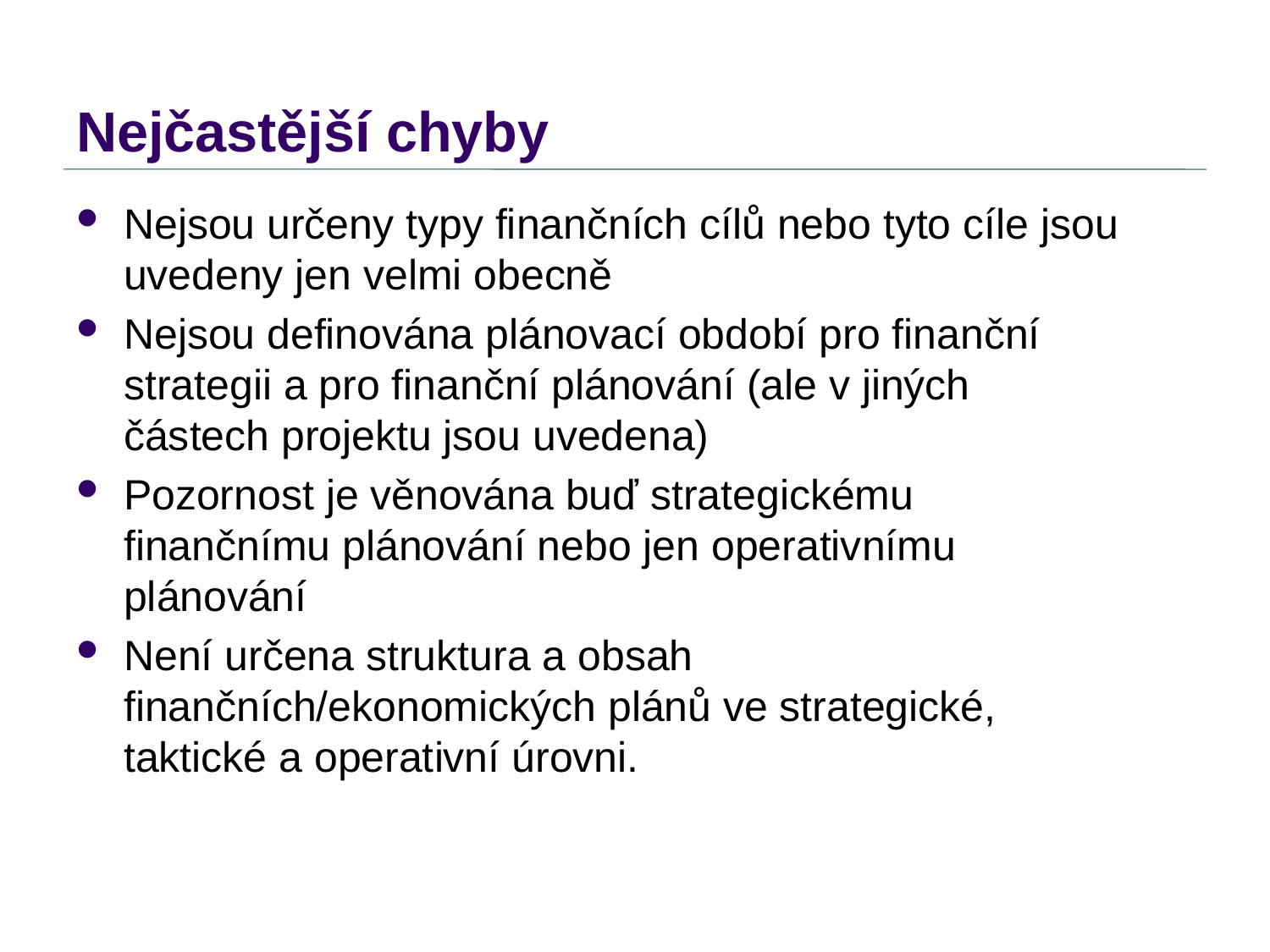

# Nejčastější chyby
Nejsou určeny typy finančních cílů nebo tyto cíle jsou uvedeny jen velmi obecně
Nejsou definována plánovací období pro finanční strategii a pro finanční plánování (ale v jiných částech projektu jsou uvedena)
Pozornost je věnována buď strategickému finančnímu plánování nebo jen operativnímu plánování
Není určena struktura a obsah finančních/ekonomických plánů ve strategické, taktické a operativní úrovni.